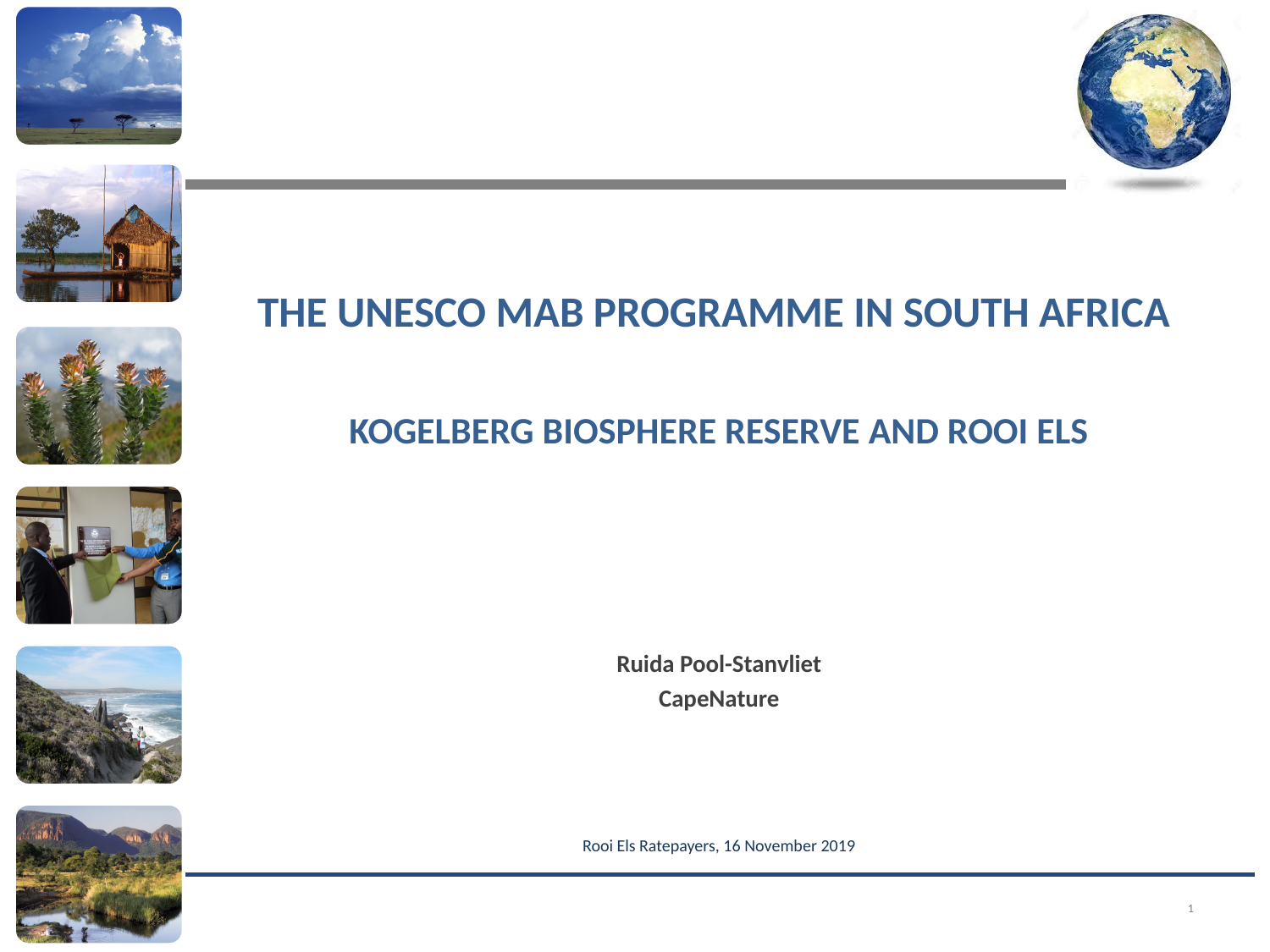

#

The UNESCO MAB Programme in South Africa

Kogelberg Biosphere Reserve and Rooi Els

Ruida Pool-Stanvliet
CapeNature

Rooi Els Ratepayers, 16 November 2019

1